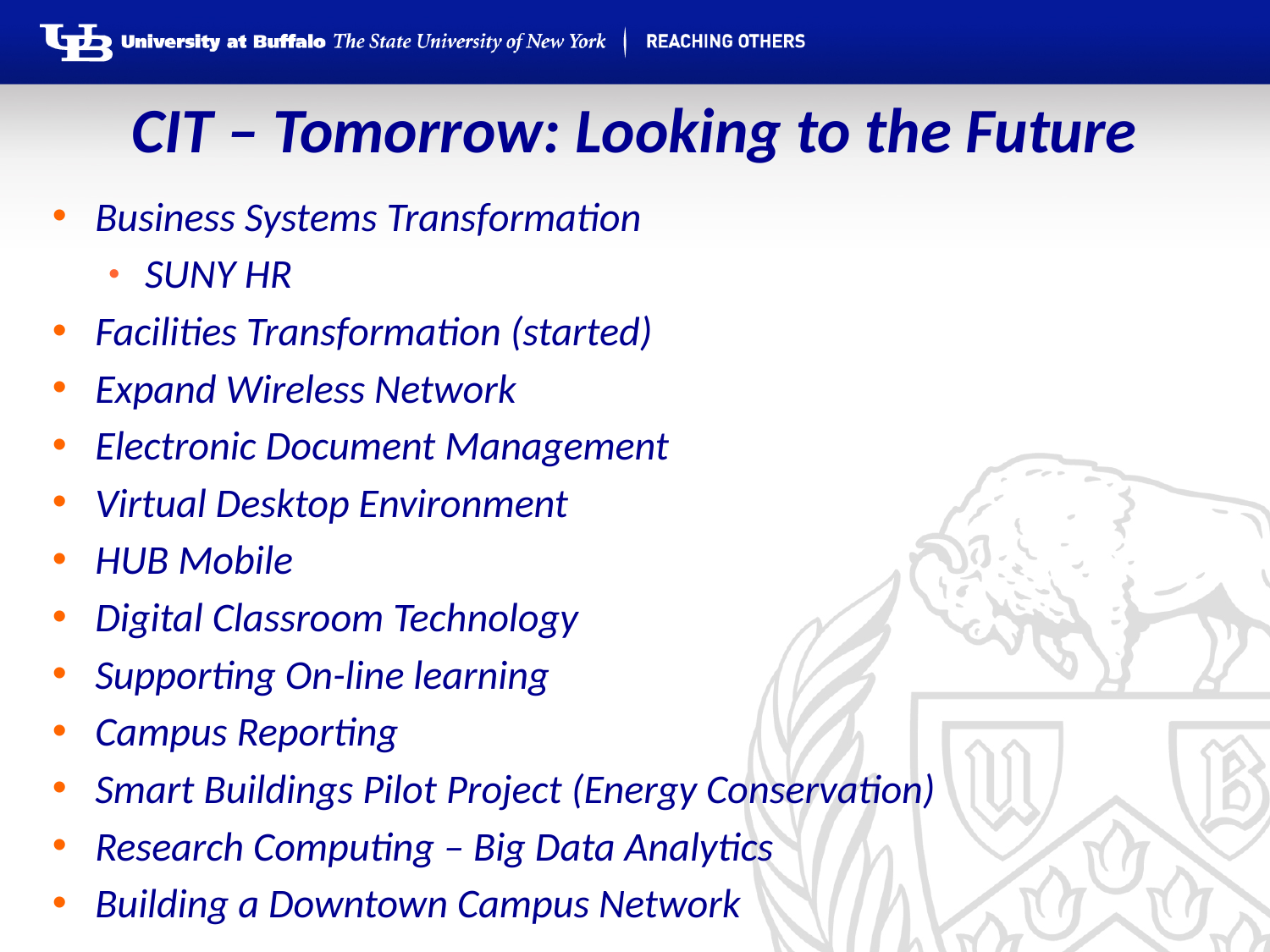

# CIT – Tomorrow: Looking to the Future
Business Systems Transformation
SUNY HR
Facilities Transformation (started)
Expand Wireless Network
Electronic Document Management
Virtual Desktop Environment
HUB Mobile
Digital Classroom Technology
Supporting On-line learning
Campus Reporting
Smart Buildings Pilot Project (Energy Conservation)
Research Computing – Big Data Analytics
Building a Downtown Campus Network